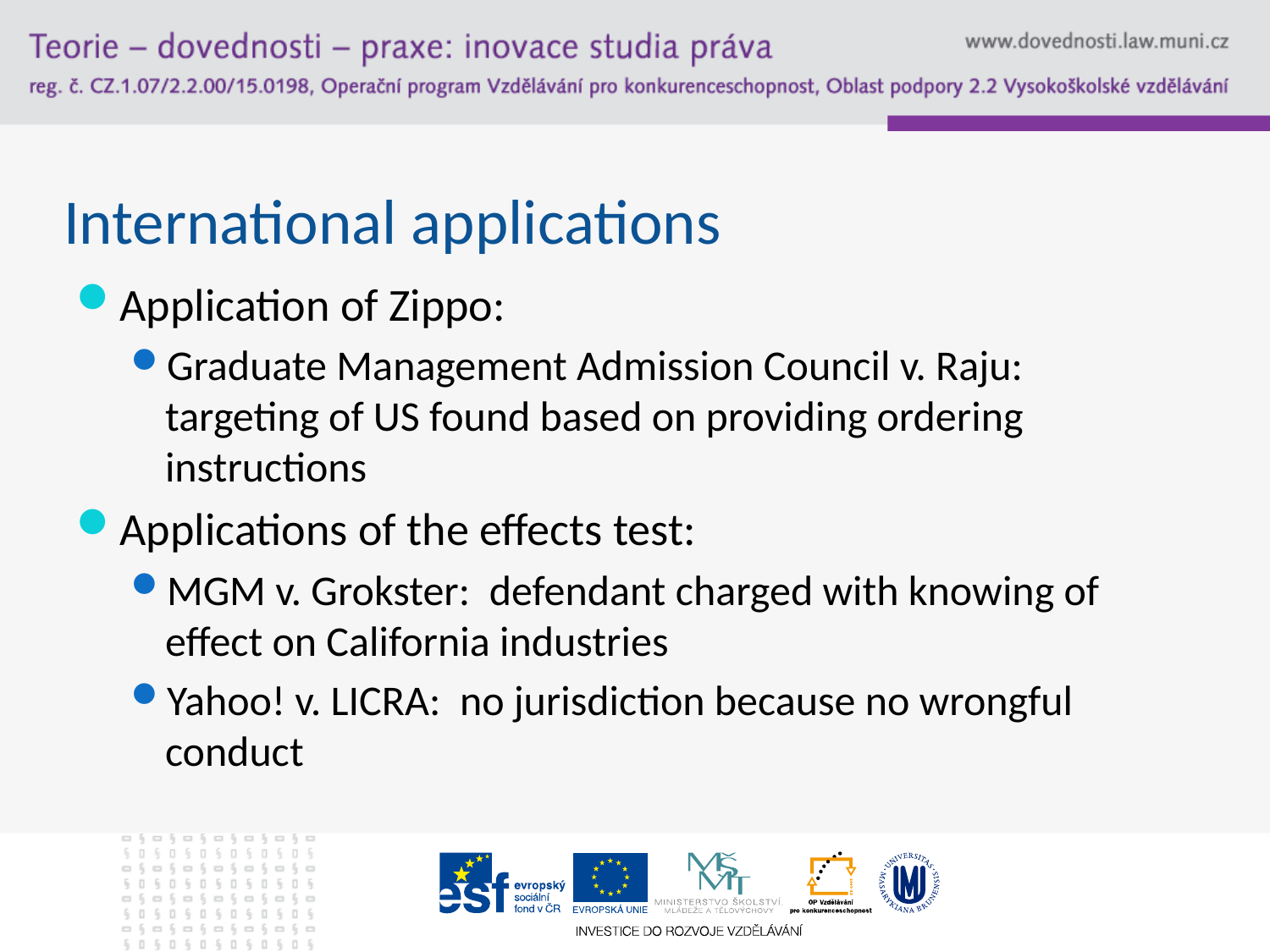

# International applications
Application of Zippo:
Graduate Management Admission Council v. Raju:  targeting of US found based on providing ordering instructions
Applications of the effects test:
MGM v. Grokster:  defendant charged with knowing of effect on California industries
Yahoo! v. LICRA:  no jurisdiction because no wrongful conduct